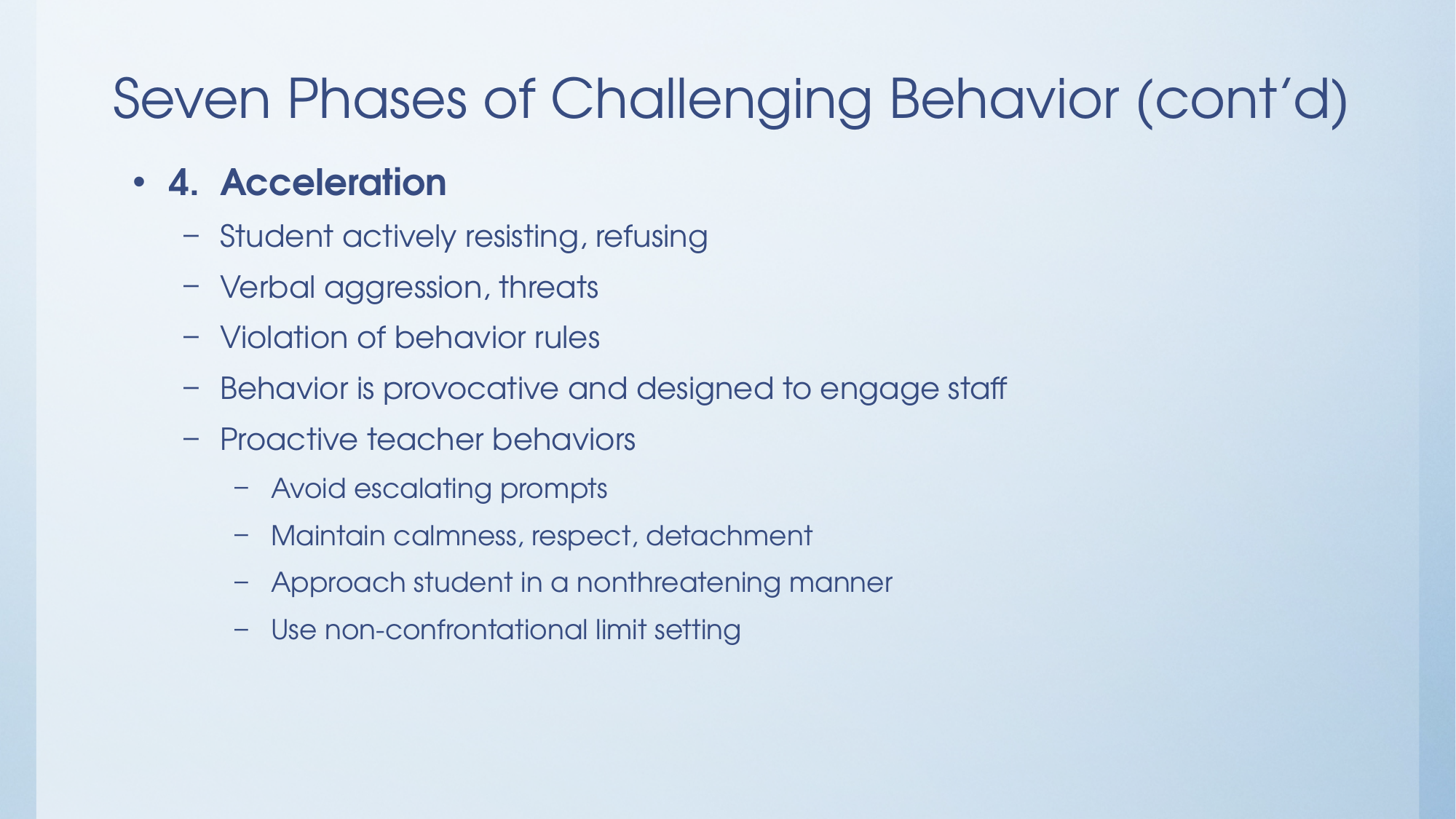

# Seven Phases of Challenging Behavior (cont’d)
4.  Acceleration
Student actively resisting, refusing
Verbal aggression, threats
Violation of behavior rules
Behavior is provocative and designed to engage staff
Proactive teacher behaviors
Avoid escalating prompts
Maintain calmness, respect, detachment
Approach student in a nonthreatening manner
Use non-confrontational limit setting